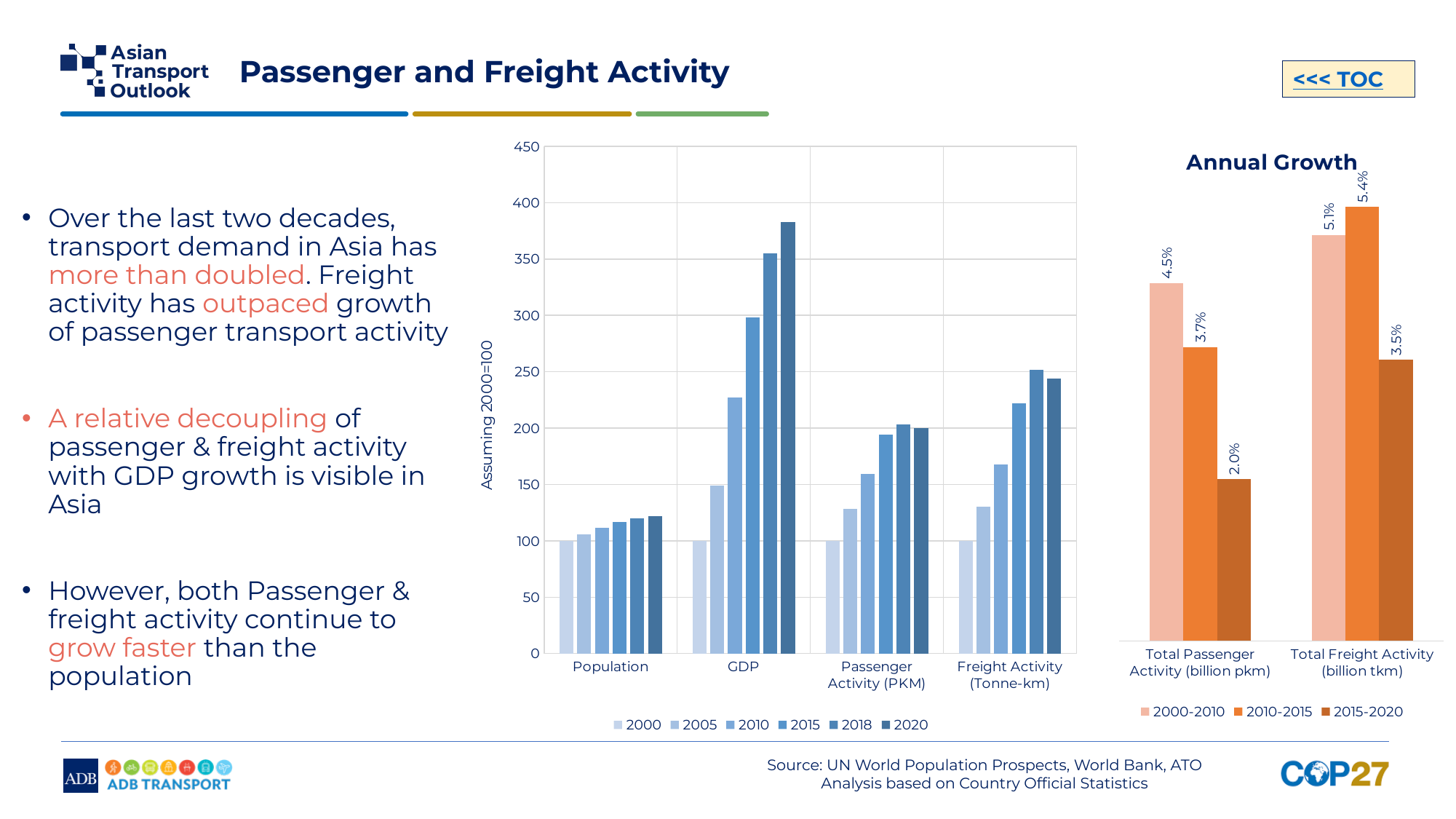

# Passenger and Freight Activity
<<< TOC

### Chart

| Category | 2000 | 2005 | 2010 | 2015 | 2018 | 2020 |
|---|---|---|---|---|---|---|
| Population | 100.0 | 105.752951556279 | 111.31648175263102 | 116.76411177169528 | 119.88270428390757 | 121.84241907089782 |
| GDP | 100.0 | 149.1354899652849 | 227.02776274418417 | 298.0772222322369 | 354.9855899519942 | 382.609092878443 |
| Passenger Activity (PKM) | 100.0 | 128.2705487341753 | 159.02162328976885 | 194.3759510520763 | 203.1668741020734 | 199.78676577718795 |
| Freight Activity (Tonne-km) | 100.0 | 129.98634257100386 | 167.7086437681588 | 221.8251403312693 | 251.41637886578584 | 243.9567348432481 |

### Chart: Annual Growth

| Category | 2000-2010 | 2010-2015 | 2015-2020 |
|---|---|---|---|
| Total Passenger Activity (billion pkm) | 0.04477734248806153 | 0.03681305740597218 | 0.02023248946246925 |
| Total Freight Activity (billion tkm) | 0.050865643545830785 | 0.054355072711112395 | 0.03521102238734963 |
Over the last two decades, transport demand in Asia has more than doubled. Freight activity has outpaced growth of passenger transport activity

A relative decoupling of passenger & freight activity with GDP growth is visible in Asia

However, both Passenger & freight activity continue to grow faster than the population

Source: UN World Population Prospects, World Bank, ATO Analysis based on Country Official Statistics